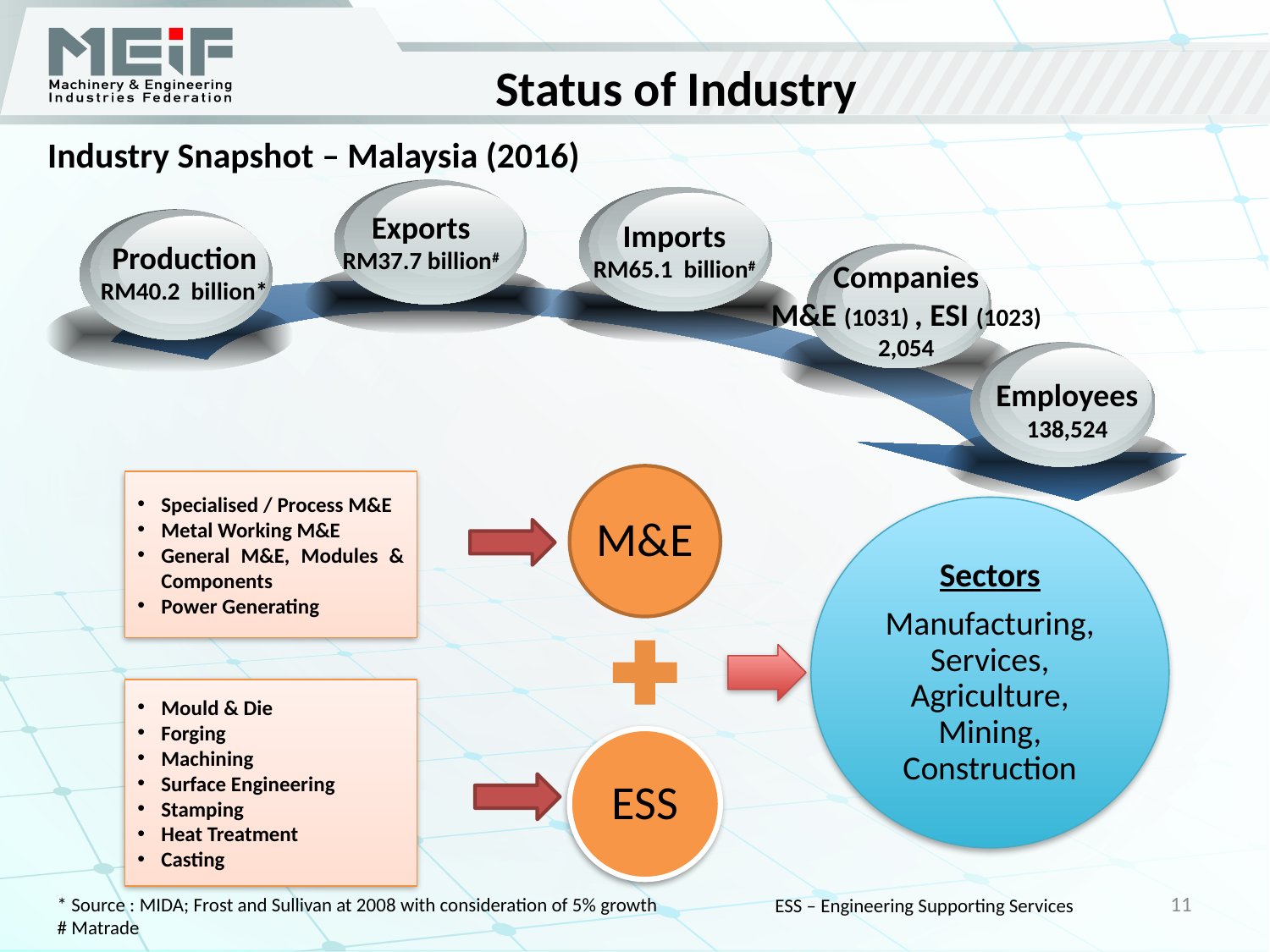

Status of Industry
Industry Snapshot – Malaysia (2016)

Exports
RM37.7 billion#

Production
RM40.2  billion*

Imports
RM65.1  billion#

Companies
M&E (1031) , ESI (1023)
2,054

Employees
138,524

M&E

ESS

Sectors
Manufacturing, Services, Agriculture, Mining, Construction
Specialised / Process M&E
Metal Working M&E
General M&E, Modules & Components
Power Generating

Mould & Die
Forging
Machining
Surface Engineering
Stamping
Heat Treatment
Casting

11
* Source : MIDA; Frost and Sullivan at 2008 with consideration of 5% growth
# Matrade
ESS – Engineering Supporting Services